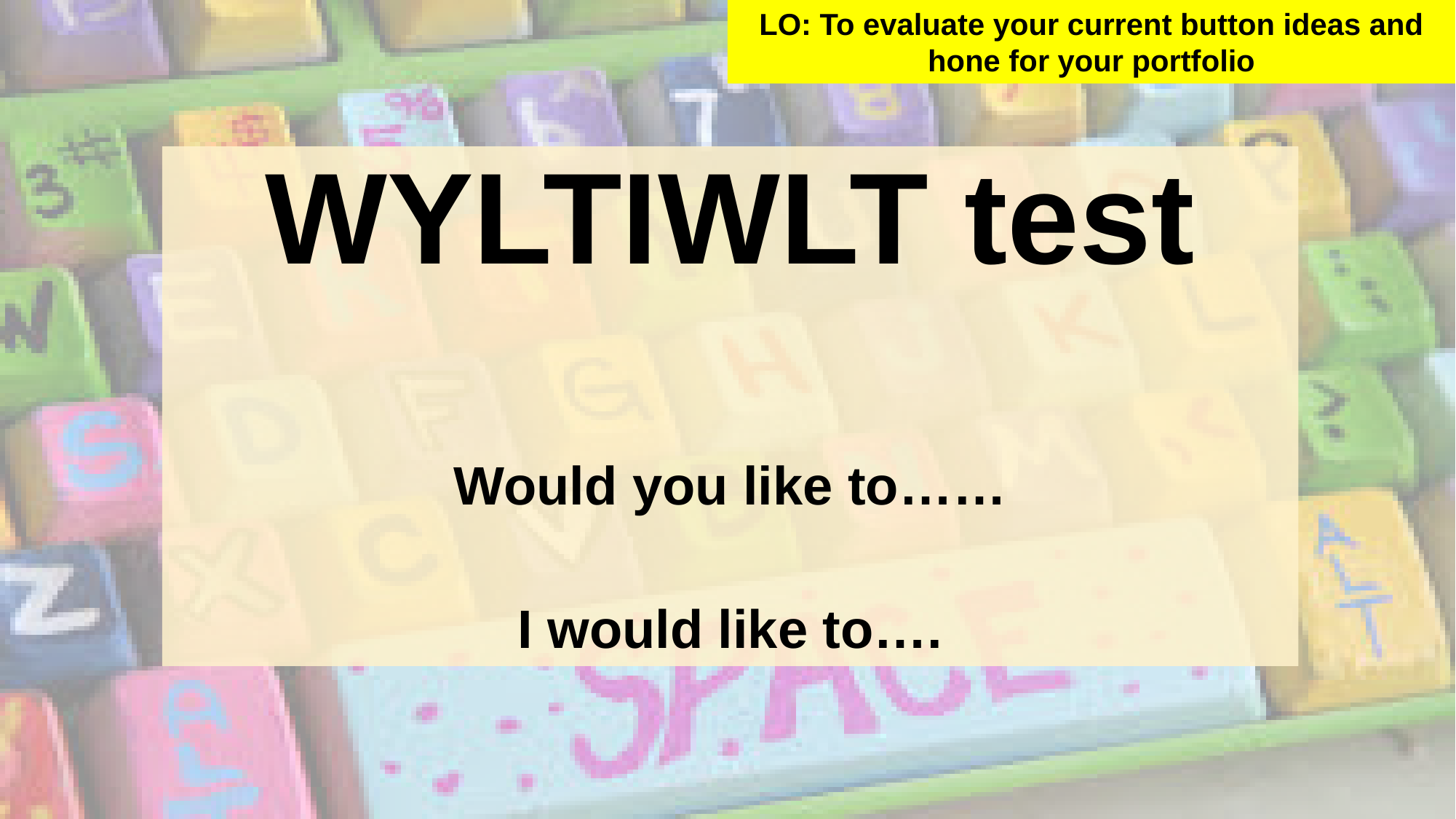

LO: To evaluate your current button ideas and hone for your portfolio
WYLTIWLT test

Would you like to……

I would like to….